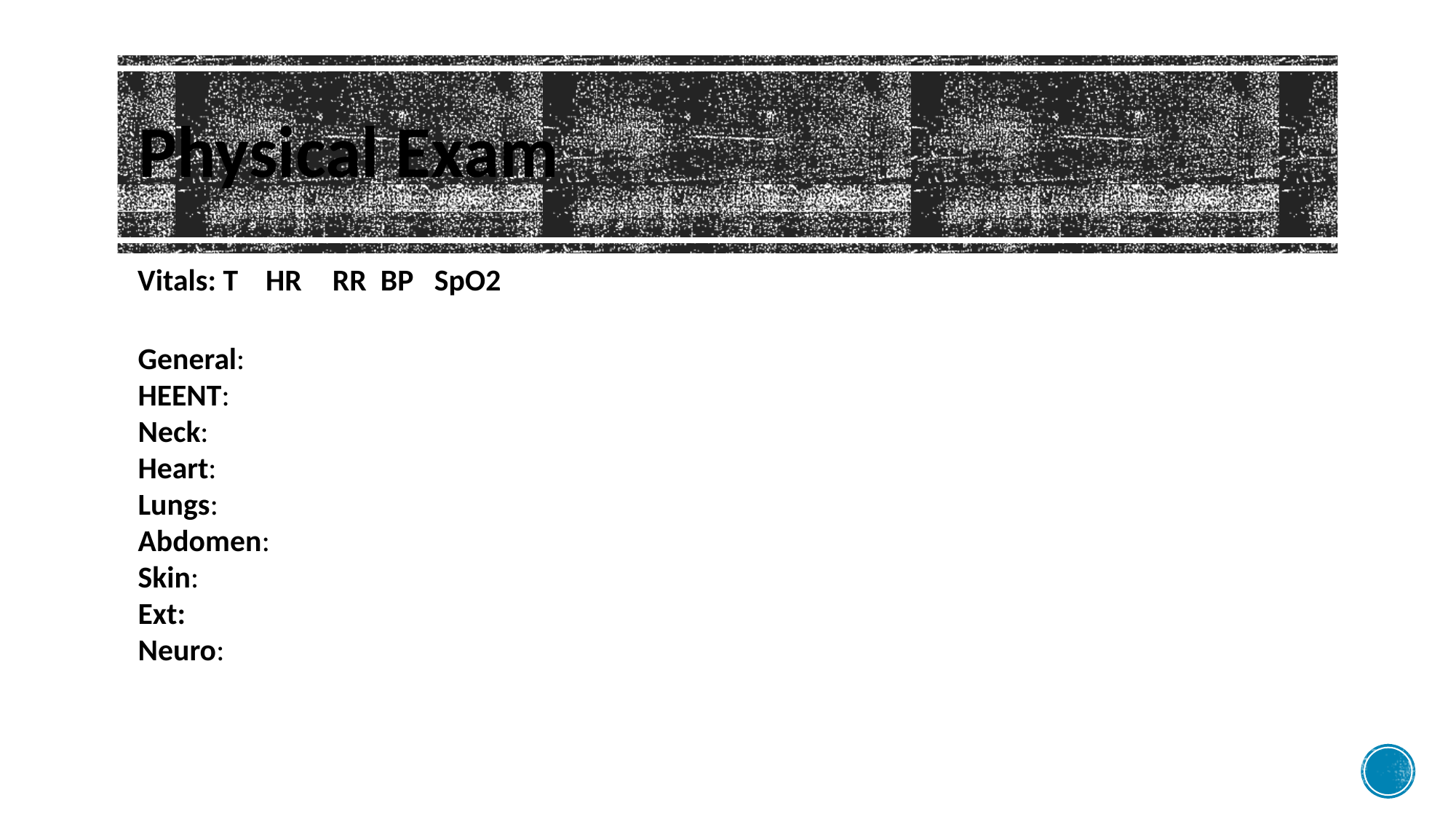

# Physical Exam

Vitals: T    HR    RR  BP   SpO2

General:
HEENT:
Neck:
Heart:
Lungs:
Abdomen:
Skin:
Ext:
Neuro: